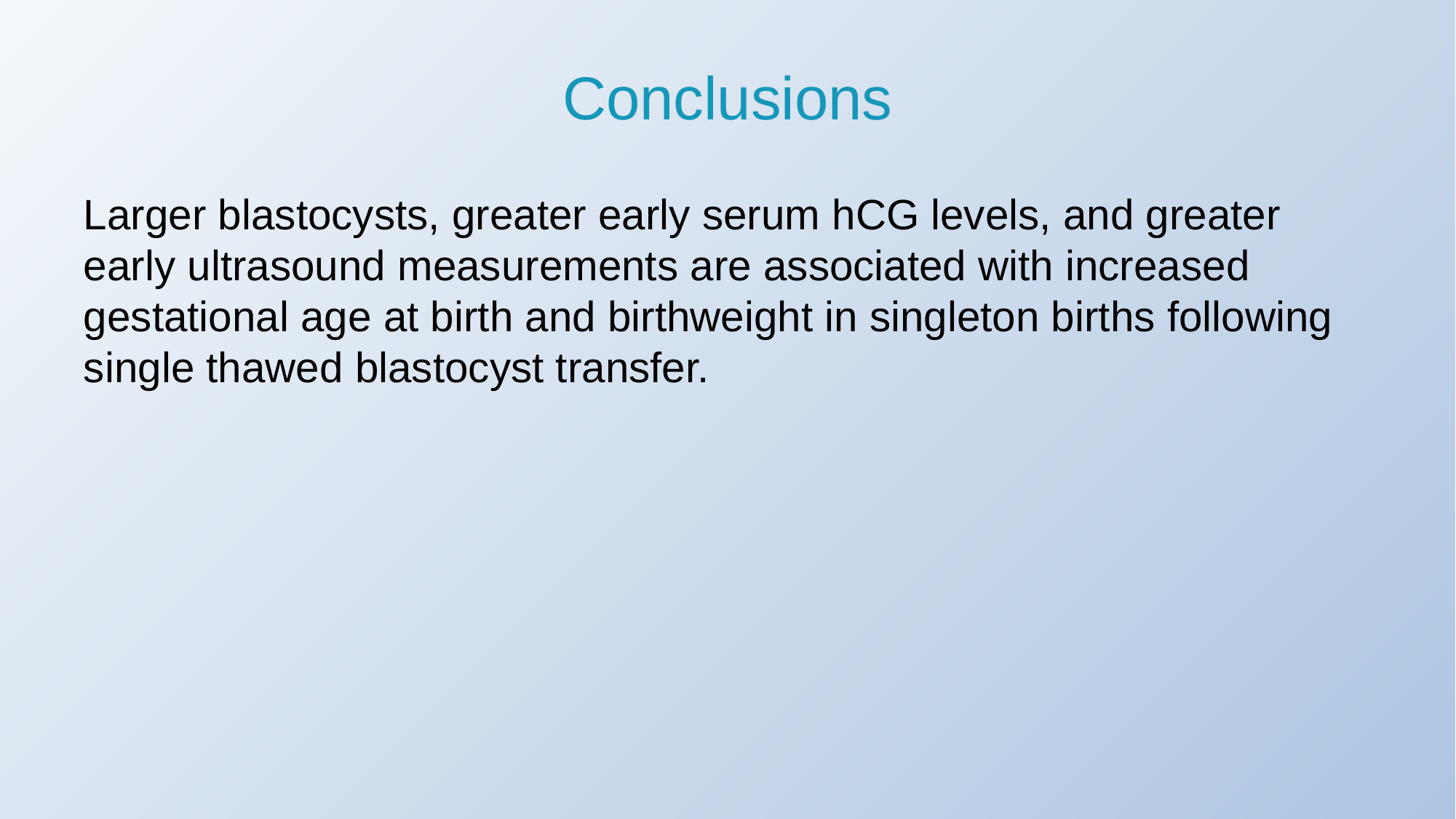

# Conclusions
Larger blastocysts, greater early serum hCG levels, and greater early ultrasound measurements are associated with increased gestational age at birth and birthweight in singleton births following single thawed blastocyst transfer.